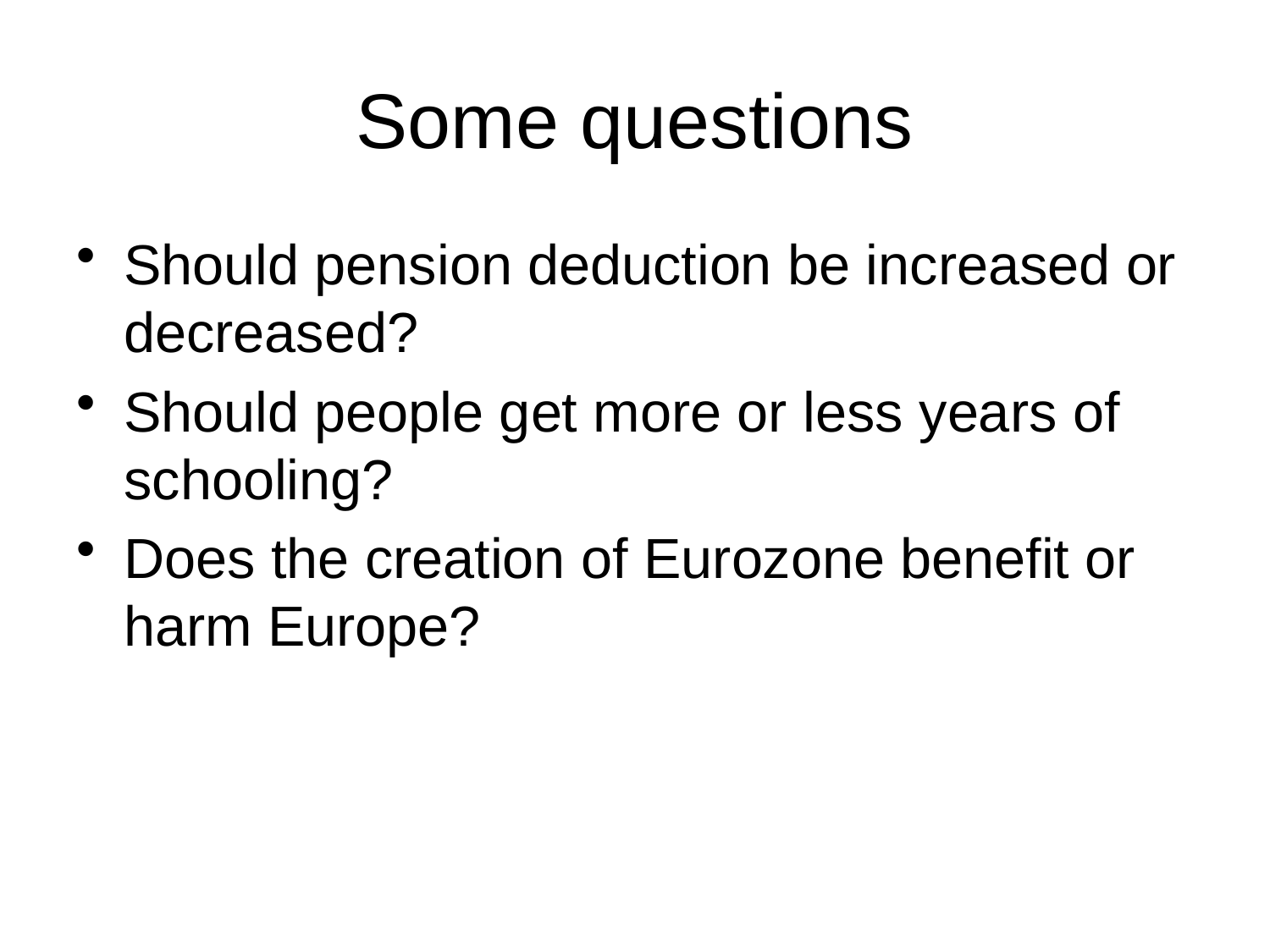

# Some questions
Should pension deduction be increased or decreased?
Should people get more or less years of schooling?
Does the creation of Eurozone benefit or harm Europe?